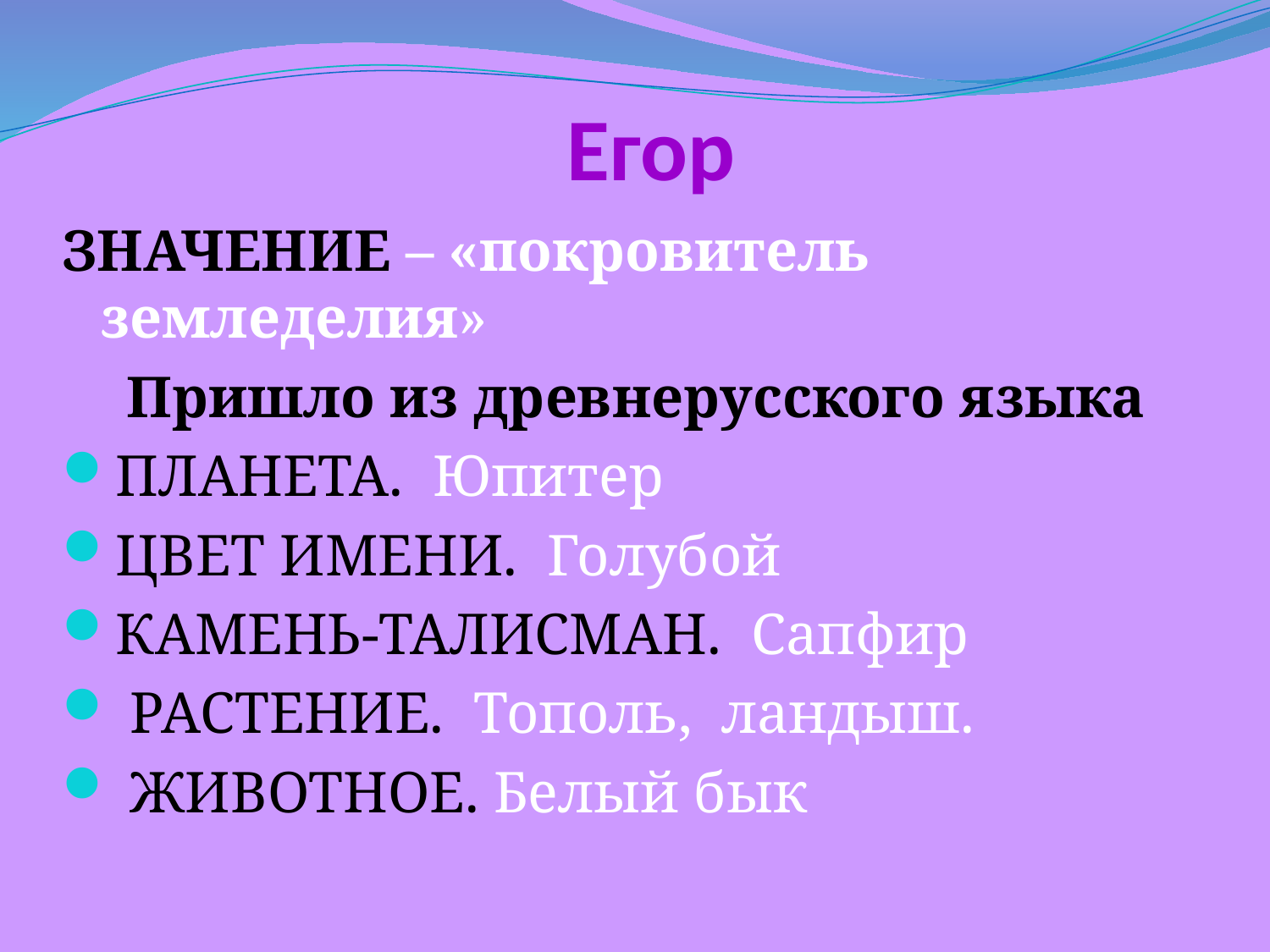

# Егор
ЗНАЧЕНИЕ – «покровитель земледелия»
Пришло из древнерусского языка
ПЛАНЕТА.  Юпитер
ЦВЕТ ИМЕНИ.  Голубой
КАМЕНЬ-ТАЛИСМАН.  Сапфир
 РАСТЕНИЕ.  Тополь,  ландыш.
 ЖИВОТНОЕ. Белый бык